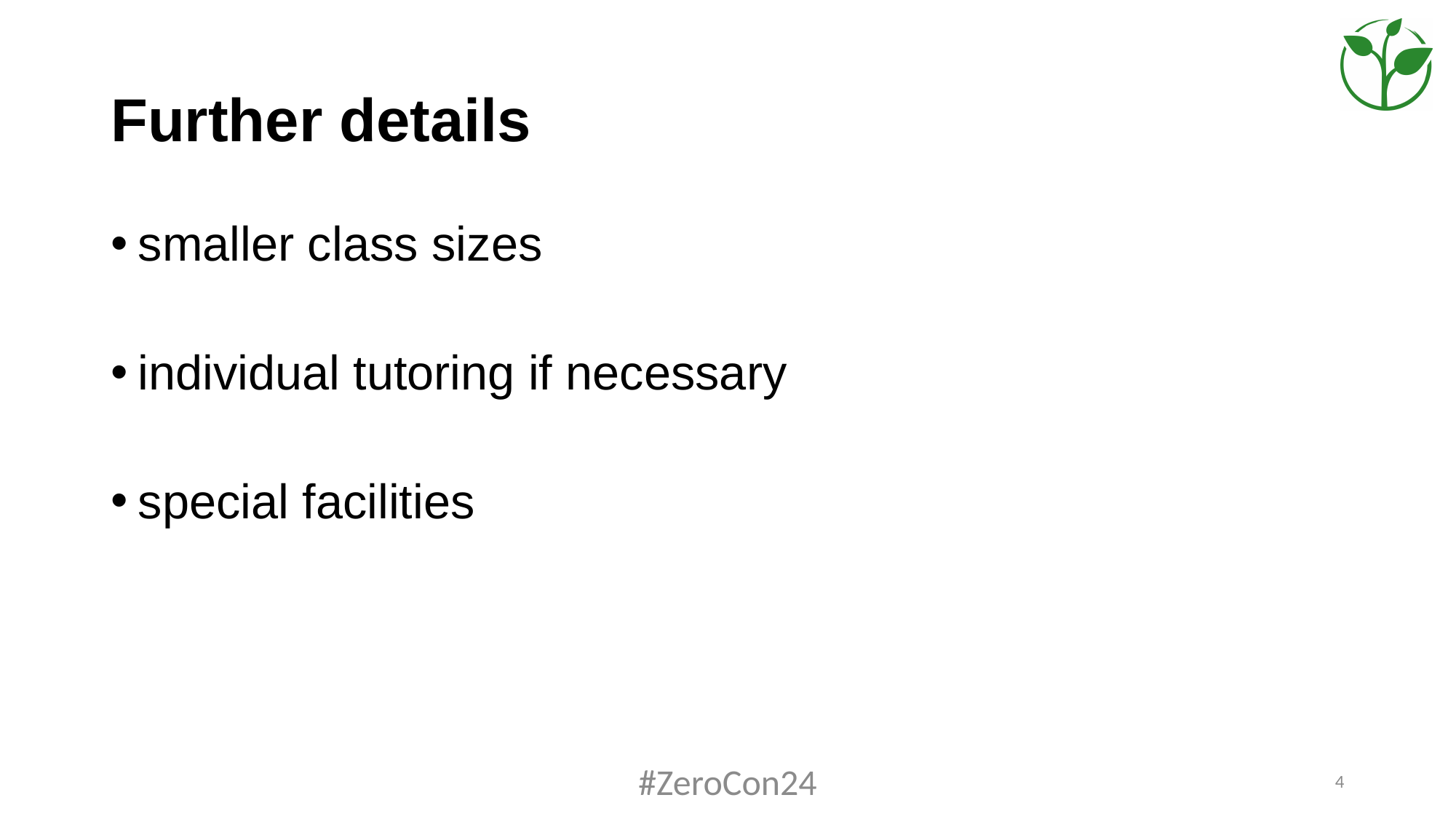

# Further details
smaller class sizes

individual tutoring if necessary

special facilities

#ZeroCon24
4